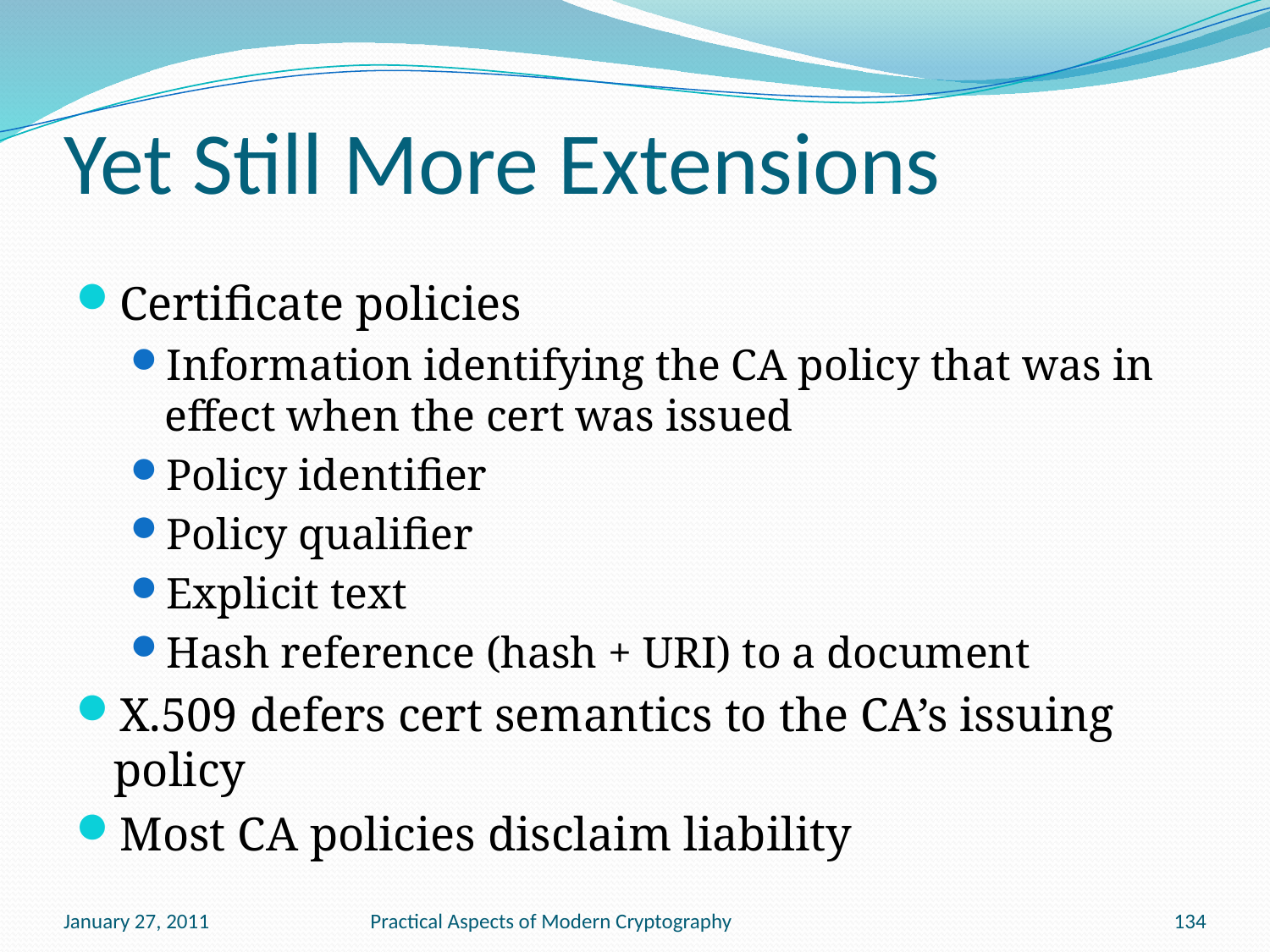

# Yet Still More Extensions
Certificate policies
Information identifying the CA policy that was in effect when the cert was issued
Policy identifier
Policy qualifier
Explicit text
Hash reference (hash + URI) to a document
X.509 defers cert semantics to the CA’s issuing policy
Most CA policies disclaim liability
January 27, 2011
Practical Aspects of Modern Cryptography
134